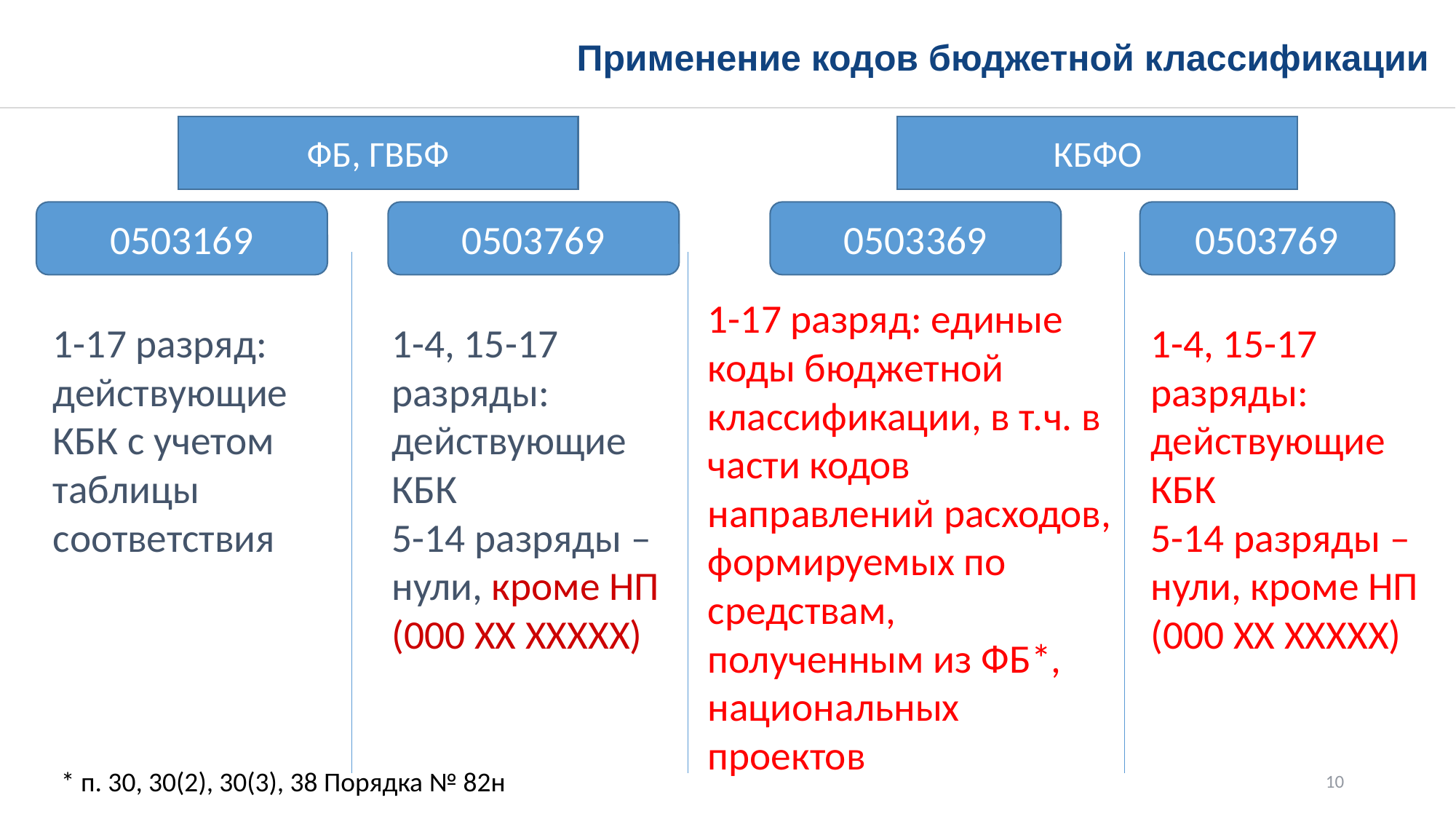

Применение кодов бюджетной классификации
ФБ, ГВБФ
КБФО
0503169
0503769
0503369
0503769
1-17 разряд: единые коды бюджетной классификации, в т.ч. в части кодов направлений расходов, формируемых по средствам, полученным из ФБ*, национальных проектов
1-17 разряд: действующие КБК с учетом таблицы соответствия
1-4, 15-17 разряды: действующие КБК
5-14 разряды – нули, кроме НП (000 ХХ ХХХХХ)
1-4, 15-17 разряды: действующие КБК
5-14 разряды – нули, кроме НП (000 ХХ ХХХХХ)
* п. 30, 30(2), 30(3), 38 Порядка № 82н
10